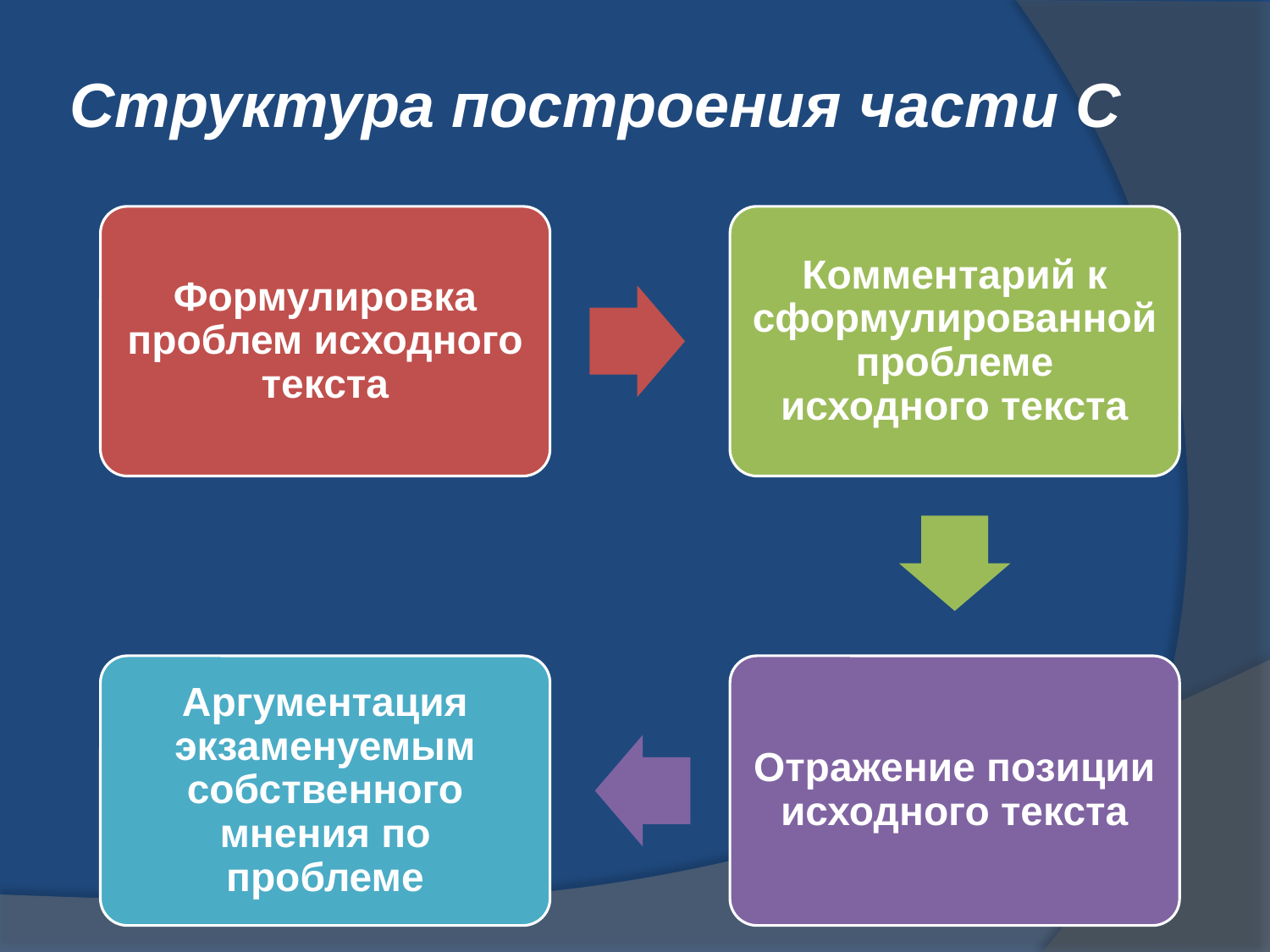

# Структура построения части С
Формулировка проблем исходного текста

Комментарий к сформулированной проблеме исходного текста

Отражение позиции исходного текста

Аргументация экзаменуемым собственного мнения по проблеме